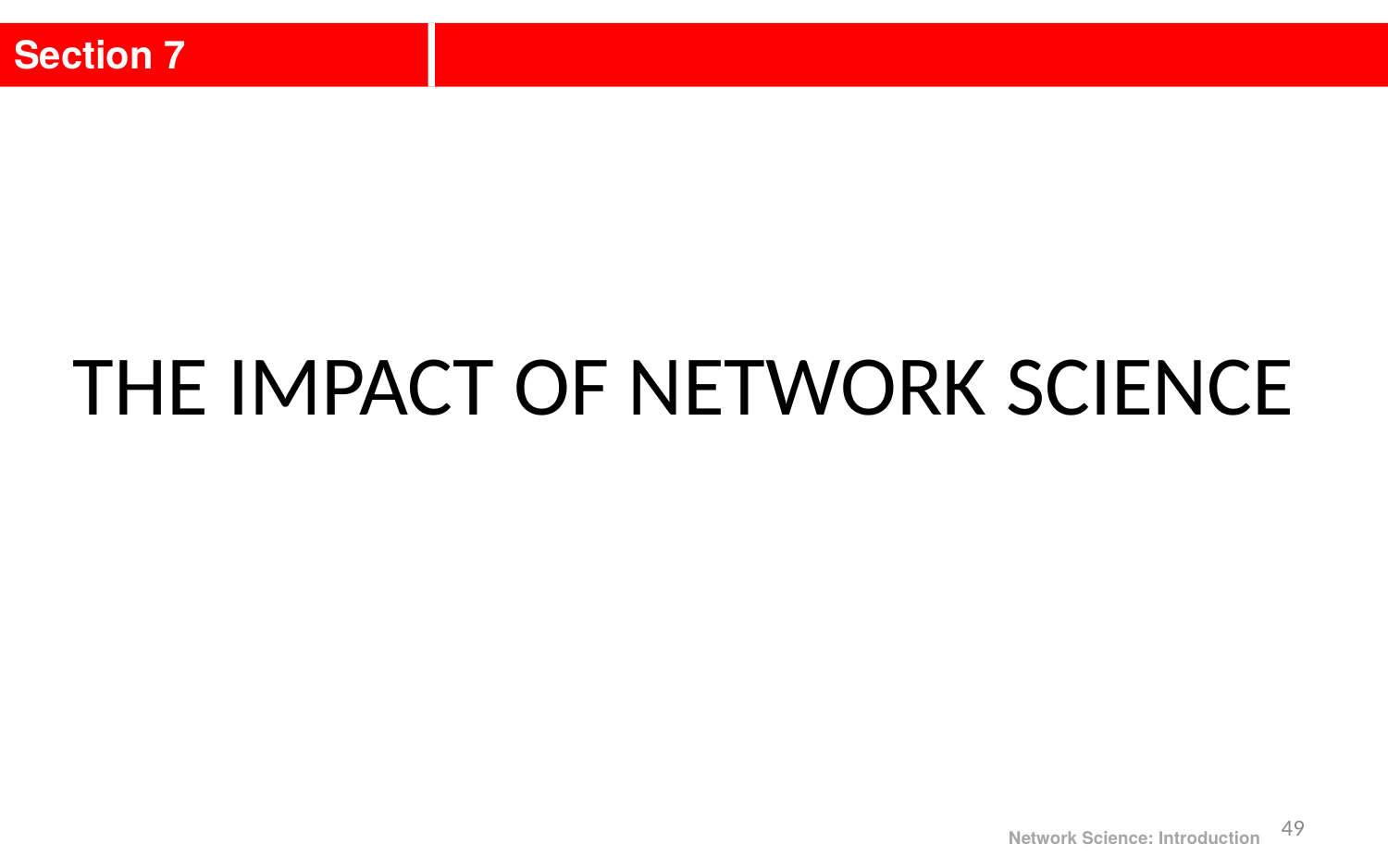

Section 7

THE IMPACT OF NETWORK SCIENCE

49
Network Science: Introduction